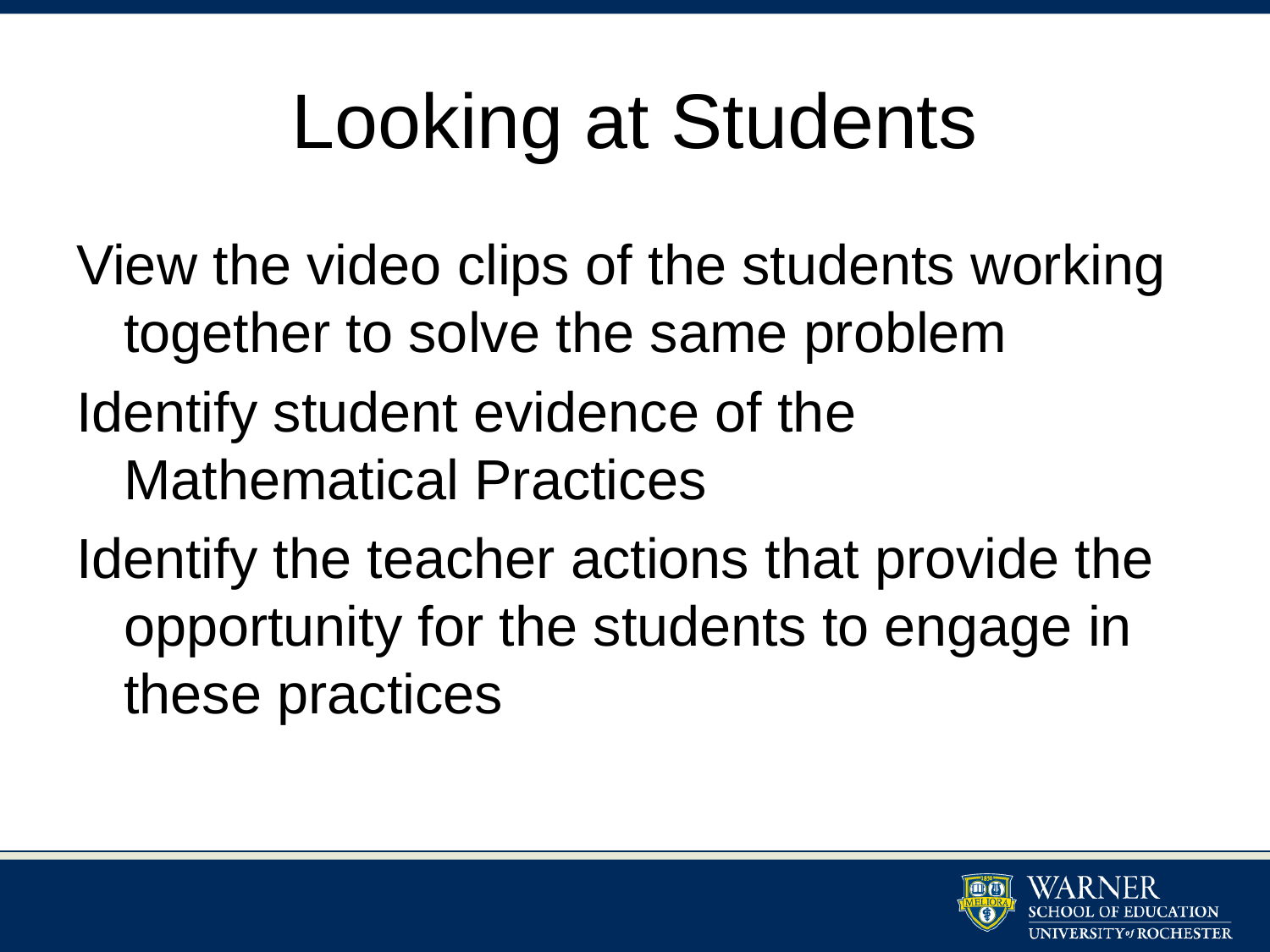

# Looking at Students
View the video clips of the students working together to solve the same problem
Identify student evidence of the Mathematical Practices
Identify the teacher actions that provide the opportunity for the students to engage in these practices